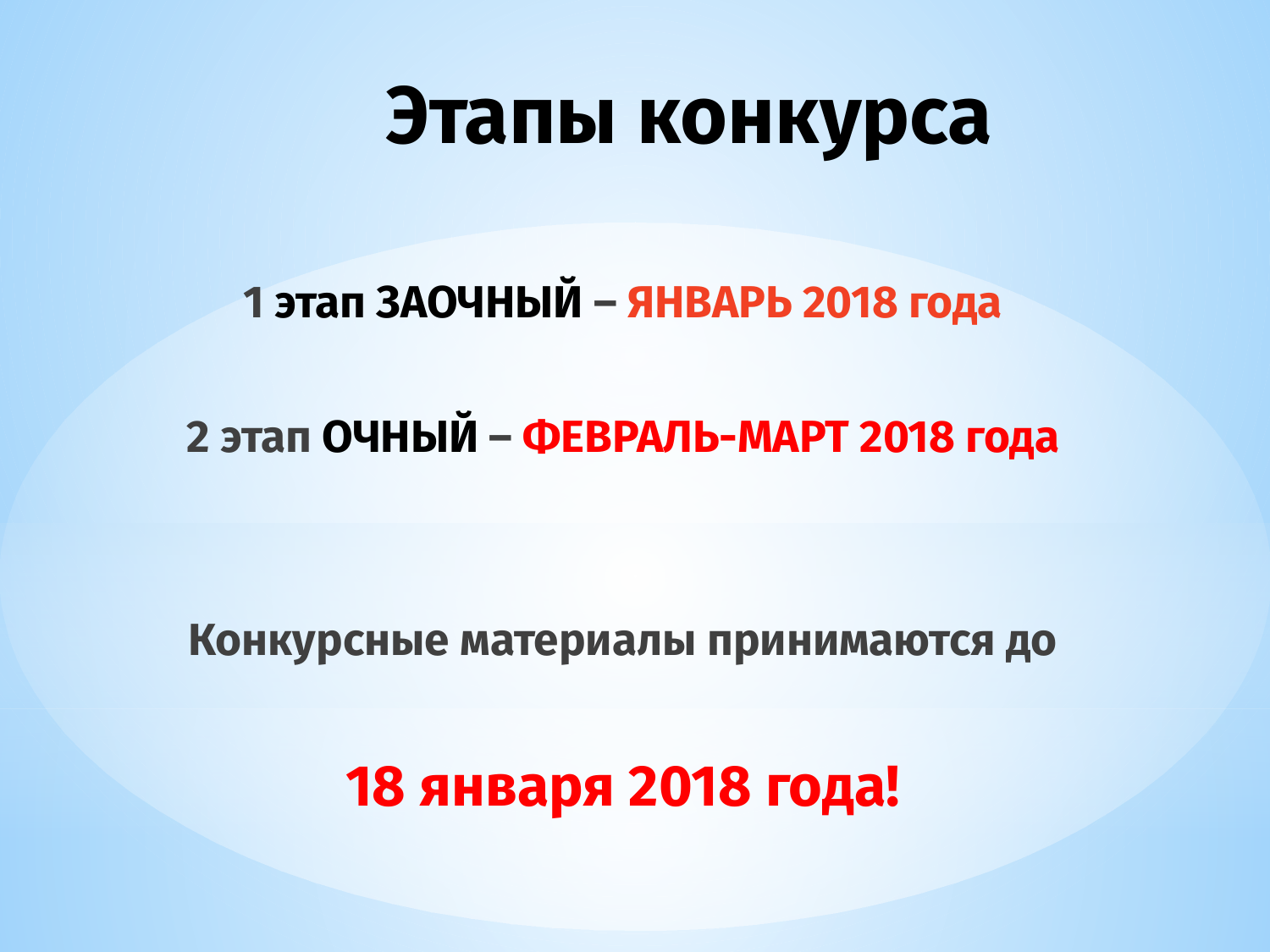

# Этапы конкурса
1 этап ЗАОЧНЫЙ – ЯНВАРЬ 2018 года

2 этап ОЧНЫЙ – ФЕВРАЛЬ-МАРТ 2018 года

Конкурсные материалы принимаются до

18 января 2018 года!